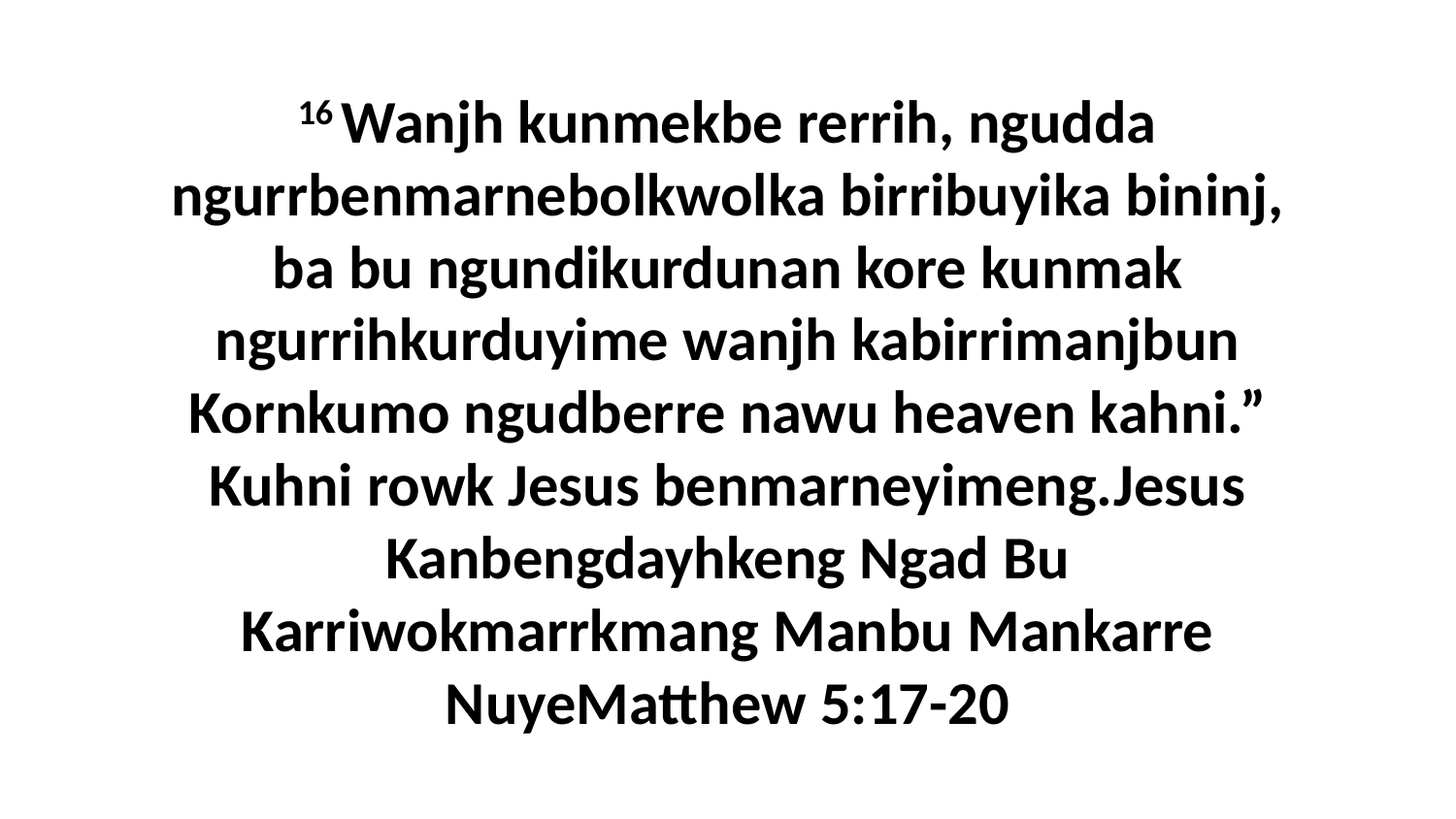

16 Wanjh kunmekbe rerrih, ngudda ngurrbenmarnebolkwolka birribuyika bininj, ba bu ngundikurdunan kore kunmak ngurrihkurduyime wanjh kabirrimanjbun Kornkumo ngudberre nawu heaven kahni.” Kuhni rowk Jesus benmarneyimeng.Jesus Kanbengdayhkeng Ngad Bu Karriwokmarrkmang Manbu Mankarre NuyeMatthew 5:17-20